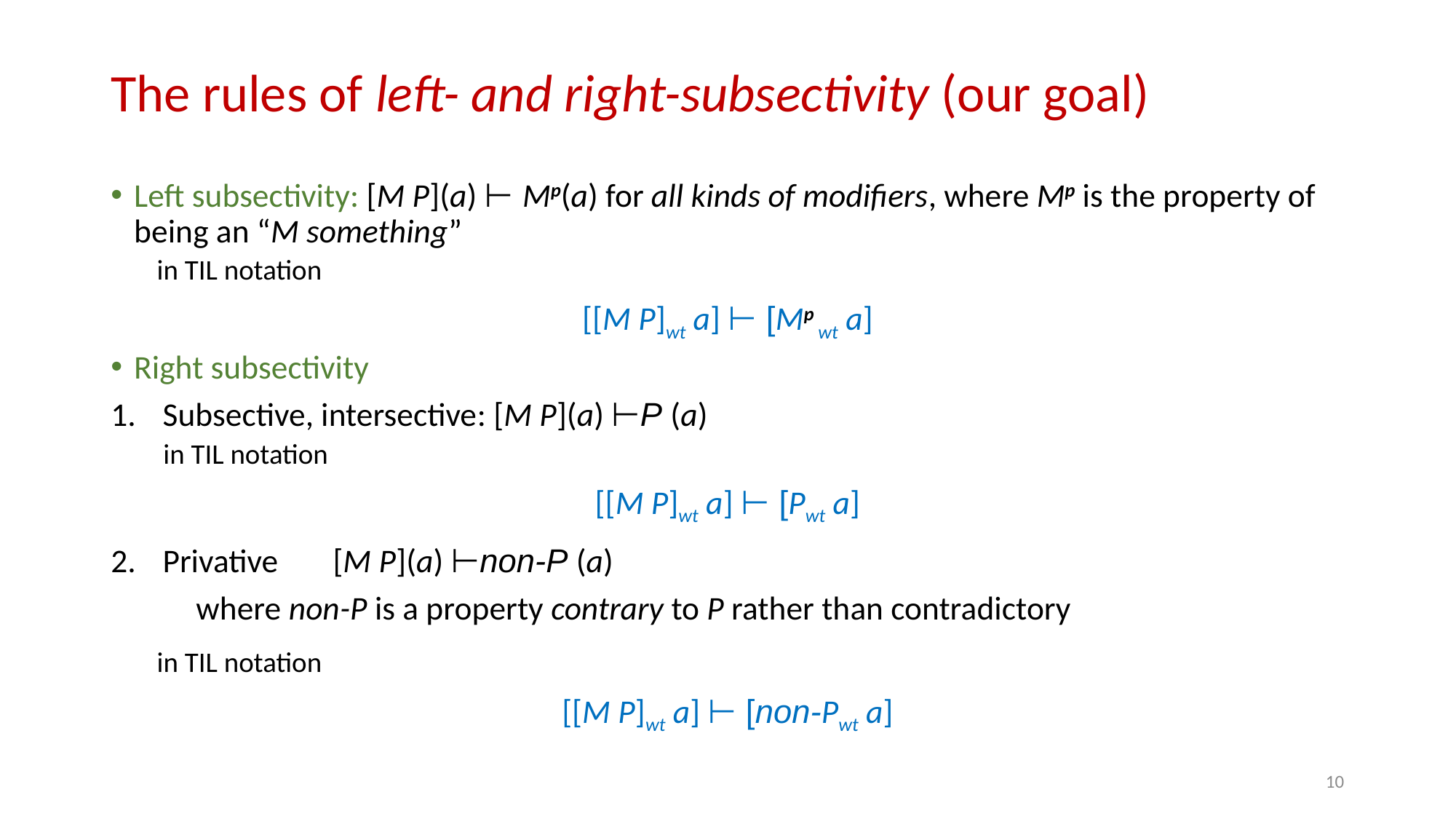

# The rules of left- and right-subsectivity (our goal)
Left subsectivity: [M P](a) ⊢ Mp(a) for all kinds of modifiers, where Mp is the property of being an “M something”
in TIL notation
[[M P]wt a] ⊢ [Mp wt a]
Right subsectivity
Subsective, intersective: [M P](a) ⊢P (a)
 in TIL notation
[[M P]wt a] ⊢ [Pwt a]
Privative	[M P](a) ⊢non-P (a)
	where non-P is a property contrary to P rather than contradictory
in TIL notation
[[M P]wt a] ⊢ [non-Pwt a]

10